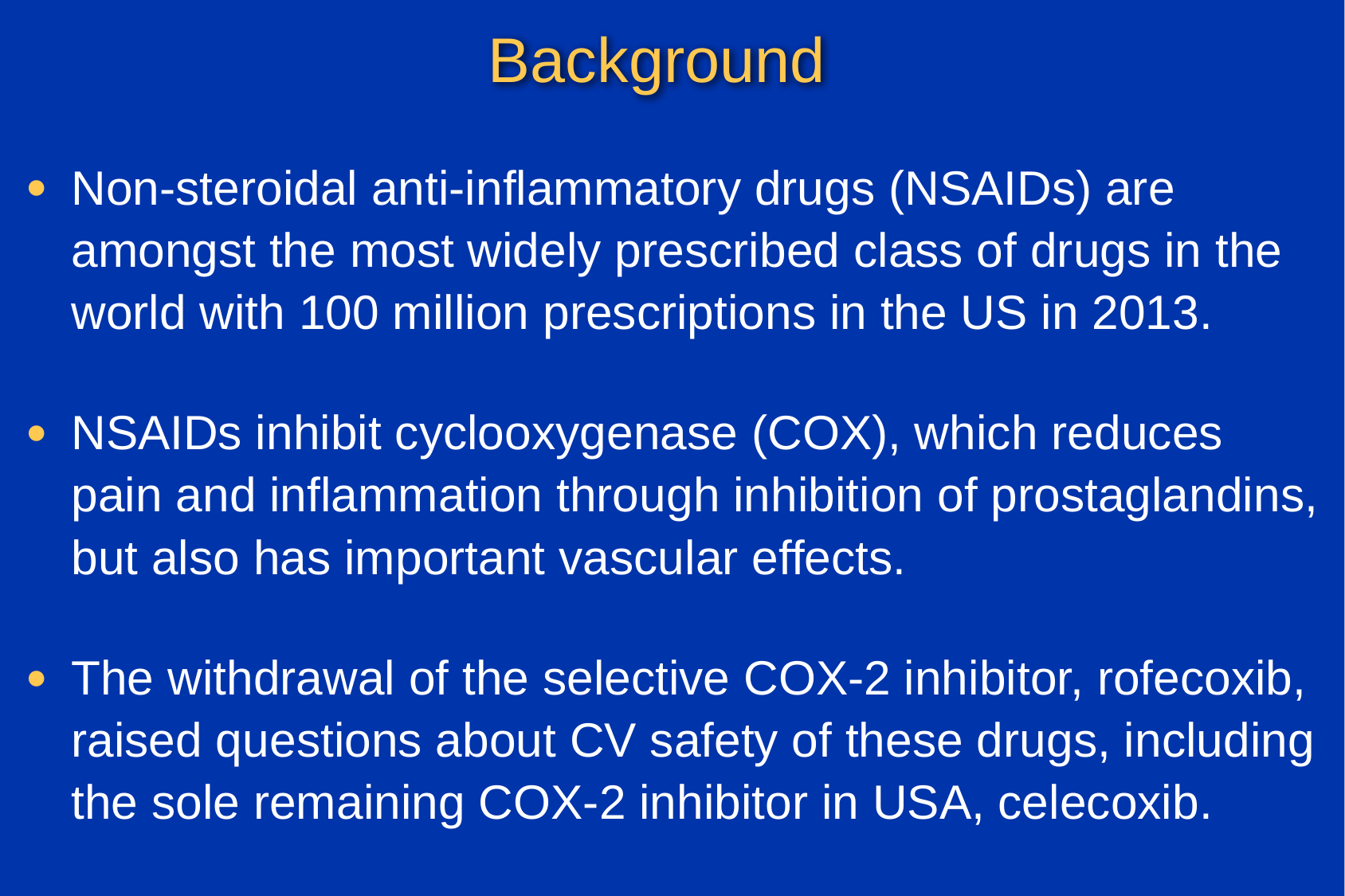

# Background
Non-steroidal anti-inflammatory drugs (NSAIDs) are amongst the most widely prescribed class of drugs in the world with 100 million prescriptions in the US in 2013.
NSAIDs inhibit cyclooxygenase (COX), which reduces pain and inflammation through inhibition of prostaglandins, but also has important vascular effects.
The withdrawal of the selective COX-2 inhibitor, rofecoxib, raised questions about CV safety of these drugs, including the sole remaining COX-2 inhibitor in USA, celecoxib.